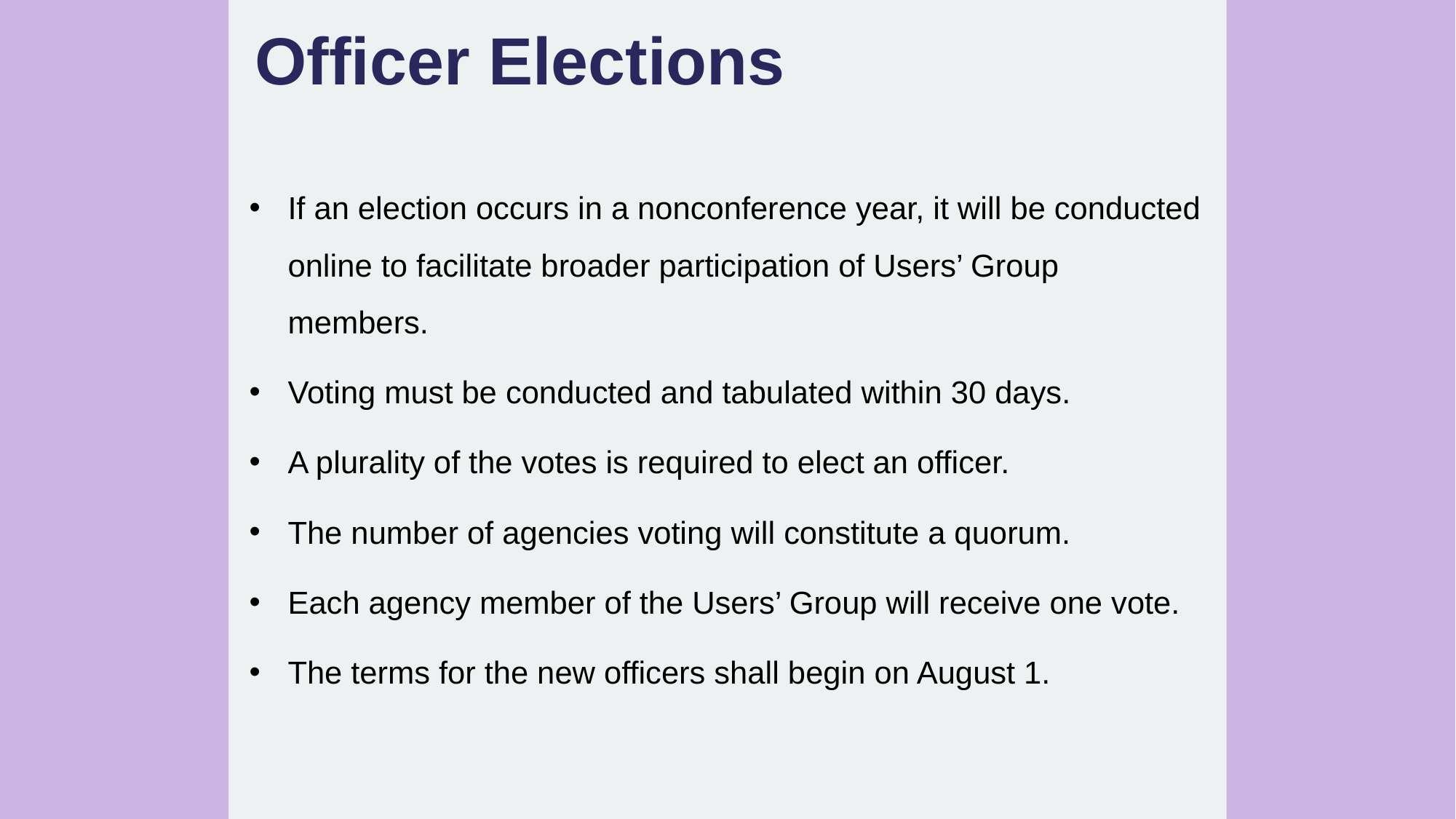

# Officer Elections
If an election occurs in a nonconference year, it will be conducted online to facilitate broader participation of Users’ Group members.
Voting must be conducted and tabulated within 30 days.
A plurality of the votes is required to elect an officer.
The number of agencies voting will constitute a quorum.
Each agency member of the Users’ Group will receive one vote.
The terms for the new officers shall begin on August 1.